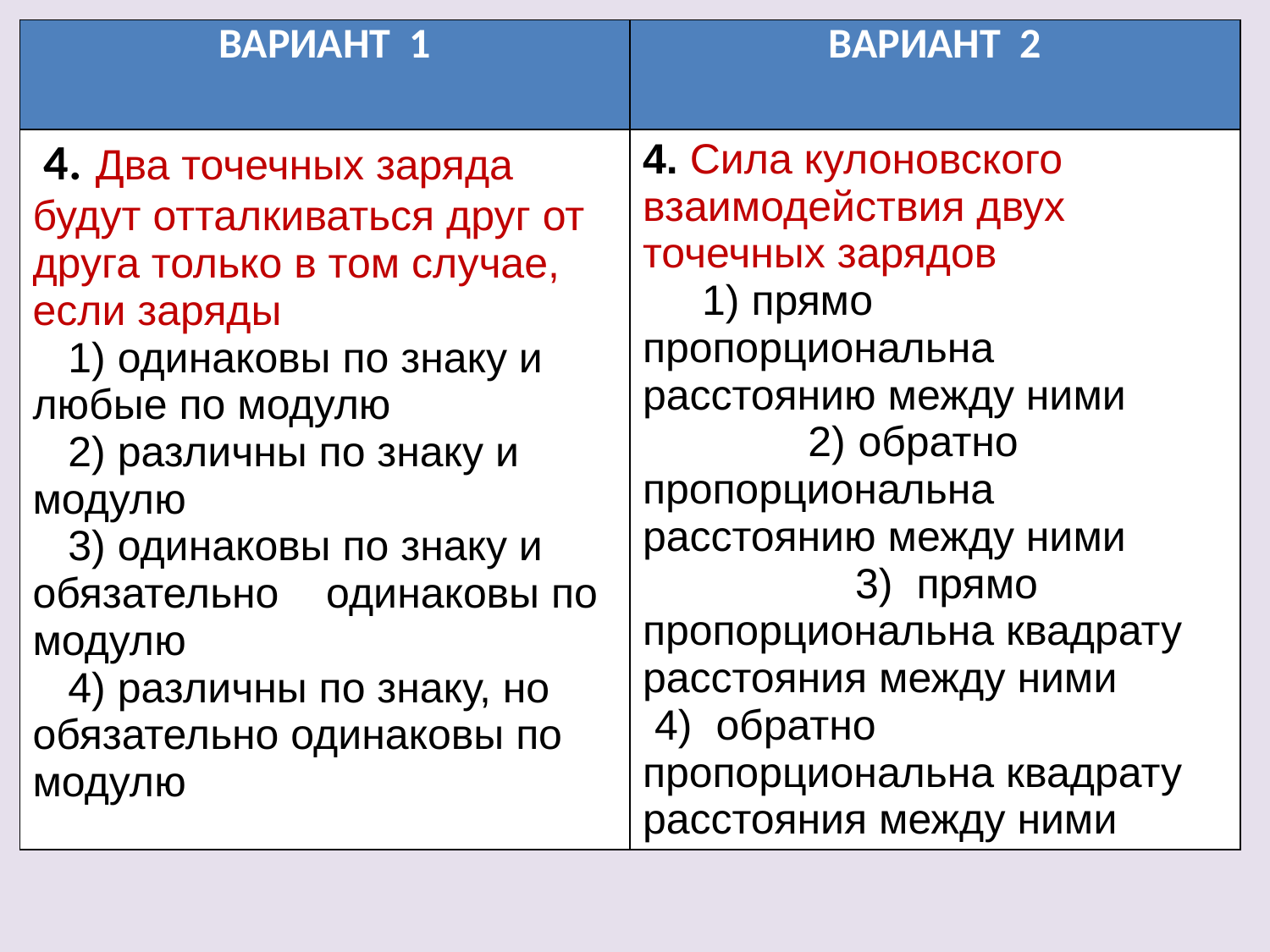

| ВАРИАНТ 1 | ВАРИАНТ 2 |
| --- | --- |
| 4. Два точечных заряда будут отталкиваться друг от друга только в том случае, если заряды 1) одинаковы по знаку и любые по модулю 2) различны по знаку и модулю 3) одинаковы по знаку и обязательно одинаковы по модулю 4) различны по знаку, но обязательно одинаковы по модулю | 4. Сила кулоновского взаимодействия двух точечных зарядов 1) прямо пропорциональна расстоянию между ними 2) обратно пропорциональна расстоянию между ними 3) прямо пропорциональна квадрату расстояния между ними 4) обратно пропорциональна квадрату расстояния между ними |